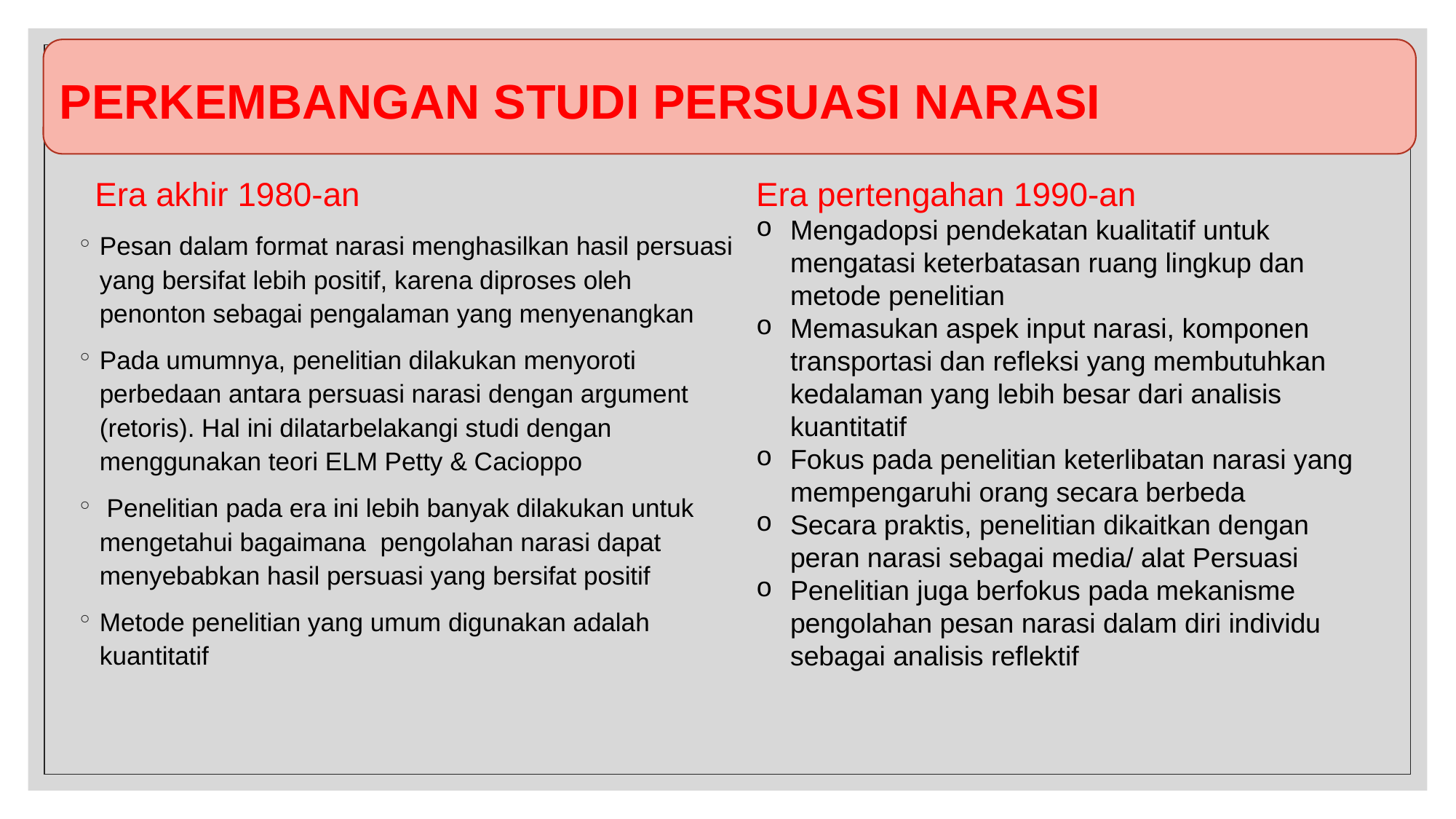

PERKEMBANGAN STUDI PERSUASI NARASI

Pesan dalam format narasi menghasilkan hasil persuasi yang bersifat lebih positif, karena diproses oleh penonton sebagai pengalaman yang menyenangkan
Pada umumnya, penelitian dilakukan menyoroti perbedaan antara persuasi narasi dengan argument (retoris). Hal ini dilatarbelakangi studi dengan menggunakan teori ELM Petty & Cacioppo
 Penelitian pada era ini lebih banyak dilakukan untuk mengetahui bagaimana  pengolahan narasi dapat menyebabkan hasil persuasi yang bersifat positif
Metode penelitian yang umum digunakan adalah kuantitatif

Era akhir 1980-an

Era pertengahan 1990-an
Mengadopsi pendekatan kualitatif untuk mengatasi keterbatasan ruang lingkup dan metode penelitian
Memasukan aspek input narasi, komponen transportasi dan refleksi yang membutuhkan kedalaman yang lebih besar dari analisis kuantitatif
Fokus pada penelitian keterlibatan narasi yang mempengaruhi orang secara berbeda
Secara praktis, penelitian dikaitkan dengan peran narasi sebagai media/ alat Persuasi
Penelitian juga berfokus pada mekanisme pengolahan pesan narasi dalam diri individu sebagai analisis reflektif